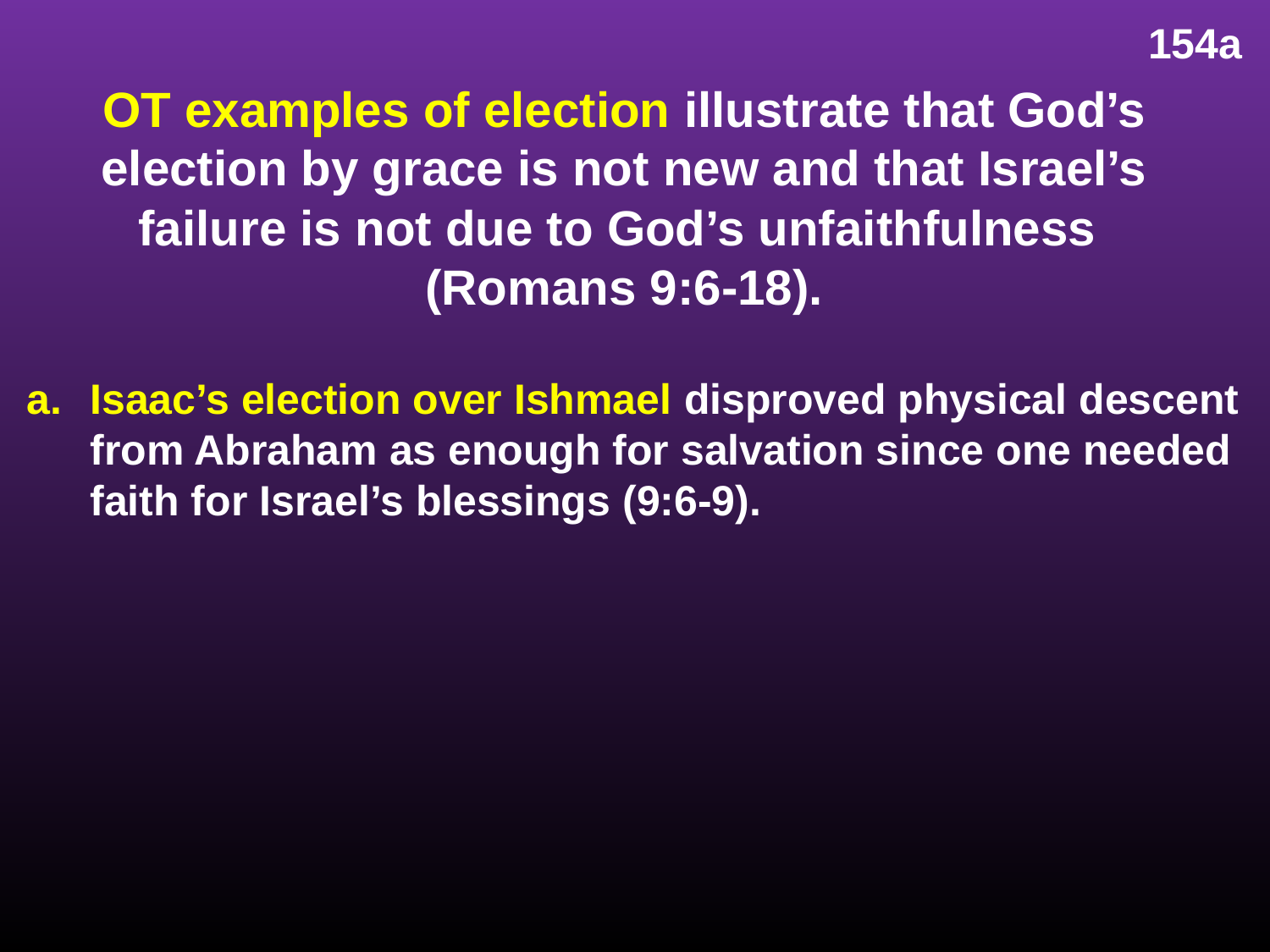

# OT examples of election illustrate that God’s election by grace is not new and that Israel’s failure is not due to God’s unfaithfulness (Romans 9:6-18).
154a
Isaac’s election over Ishmael disproved physical descent from Abraham as enough for salvation since one needed faith for Israel’s blessings (9:6-9).